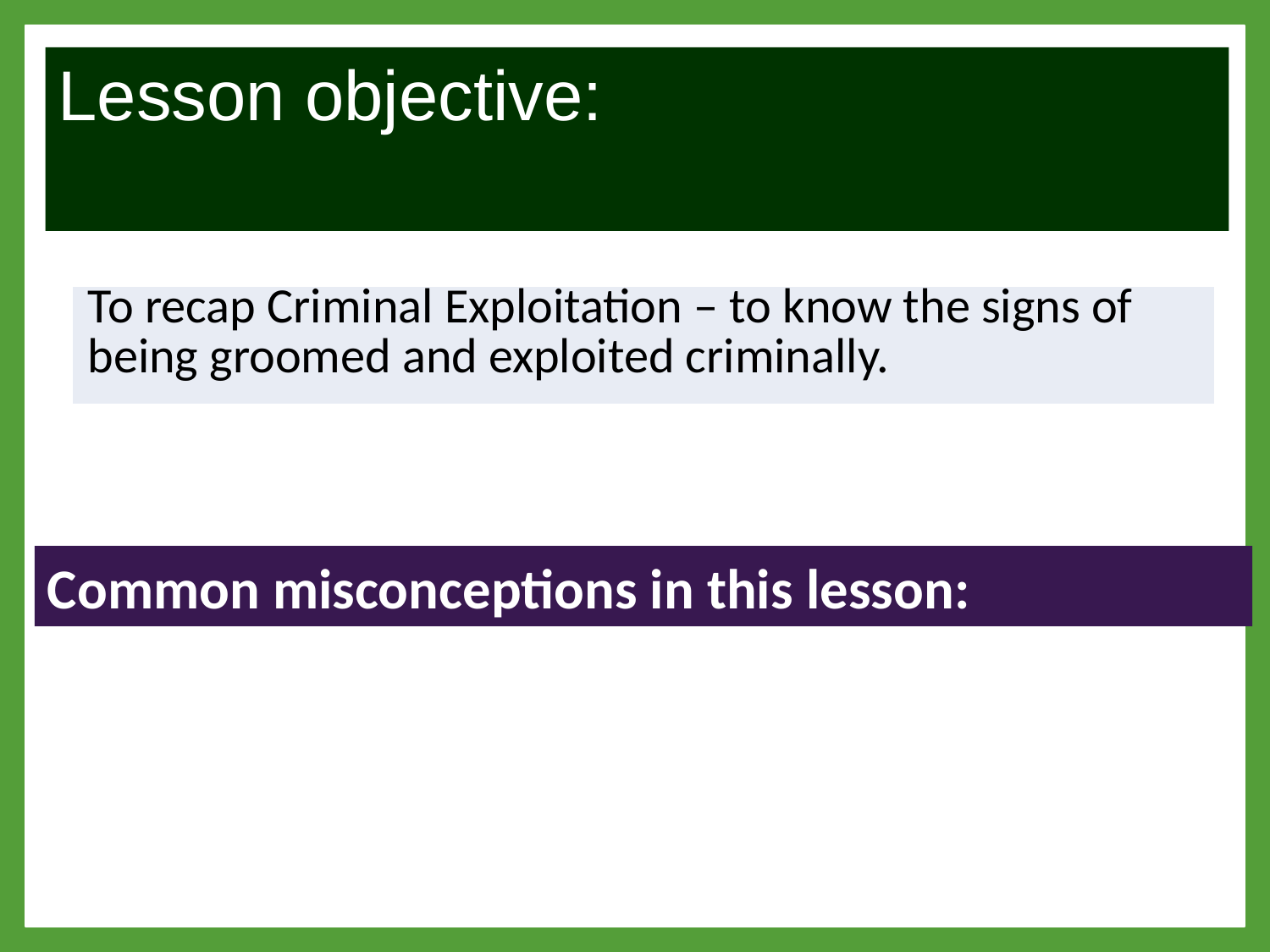

# Lesson objective:
| To recap Criminal Exploitation – to know the signs of being groomed and exploited criminally. |
| --- |
Common misconceptions in this lesson: